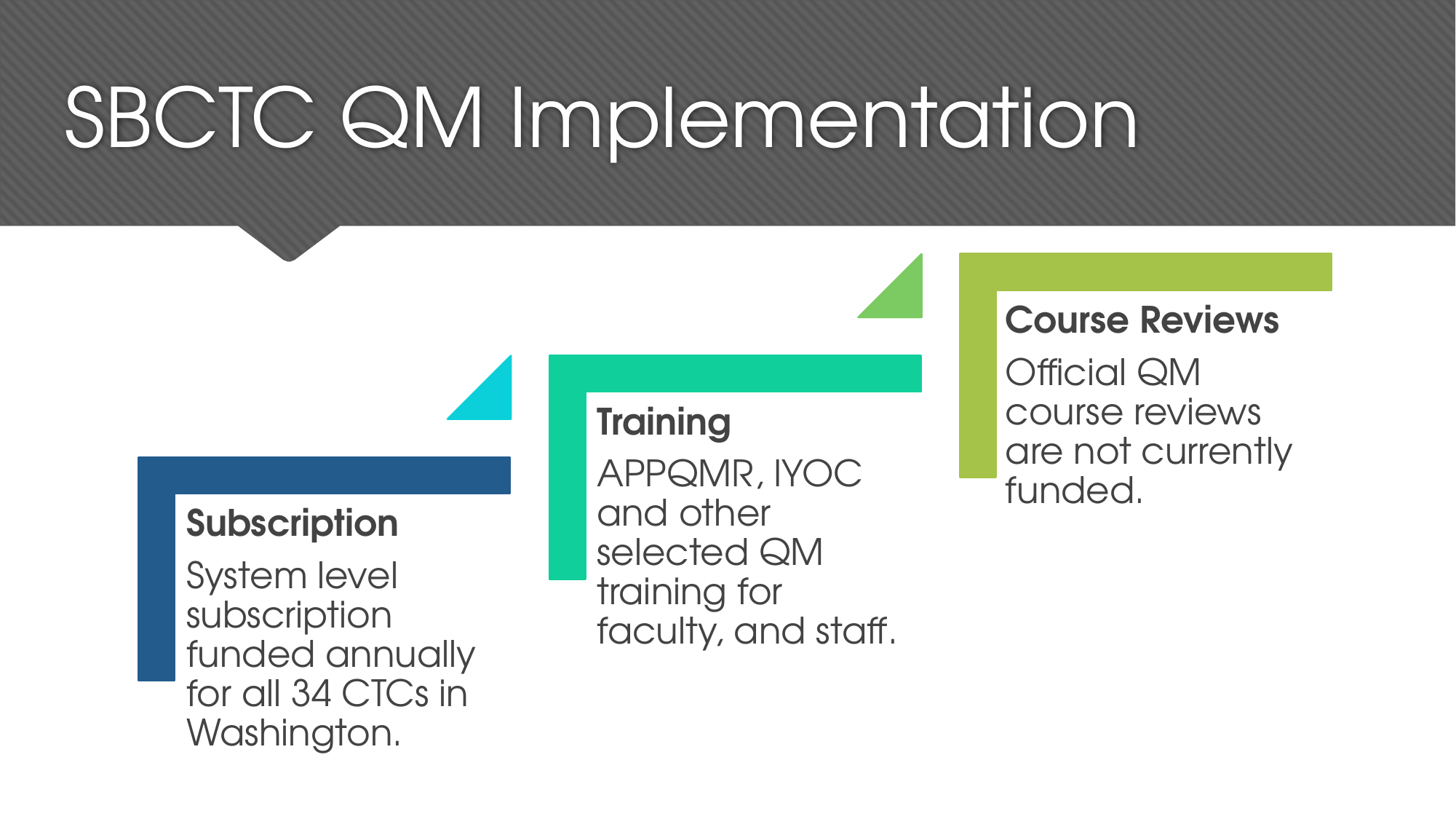

# SBCTC QM Implementation
Subscription
System level subscription funded annually for all 34 CTCs in Washington.
Training
APPQMR, IYOC and other selected QM training for faculty, and staff.
Course Reviews
Official QM course reviews are not currently funded.